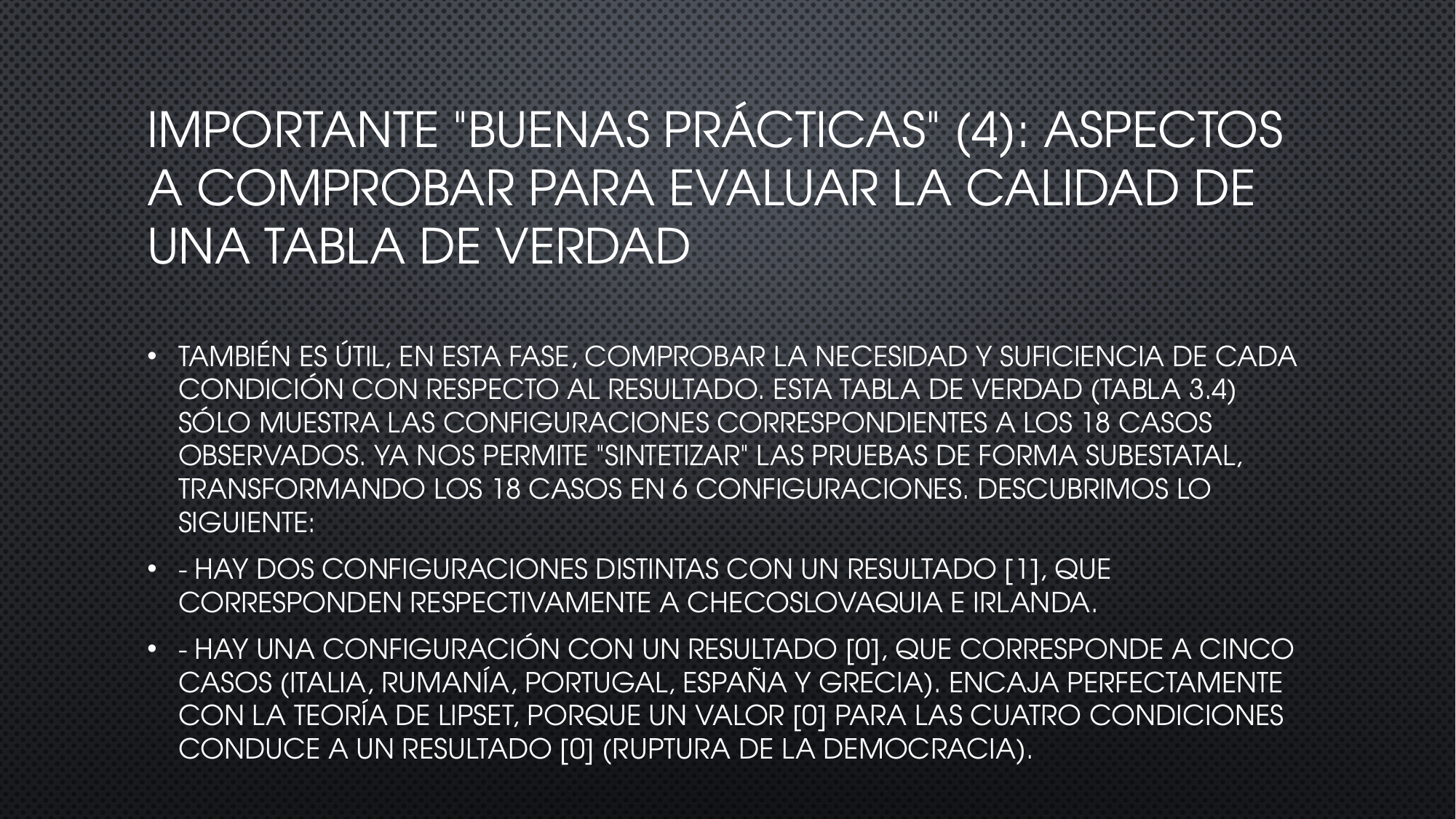

# Importante "Buenas prácticas" (4): Aspectos a comprobar para evaluar la calidad de una tabla de verdad
También es útil, en esta fase, comprobar la necesidad y suficiencia de cada condición con respecto al resultado. Esta tabla de verdad (Tabla 3.4) sólo muestra las configuraciones correspondientes a los 18 casos observados. Ya nos permite "sintetizar" las pruebas de forma subestatal, transformando los 18 casos en 6 configuraciones. Descubrimos lo siguiente:
- Hay dos configuraciones distintas con un resultado [1], que corresponden respectivamente a Checoslovaquia e Irlanda.
- Hay una configuración con un resultado [0], que corresponde a cinco casos (Italia, Rumanía, Portugal, España y Grecia). Encaja perfectamente con la teoría de Lipset, porque un valor [0] para las cuatro condiciones conduce a un resultado [0] (ruptura de la democracia).